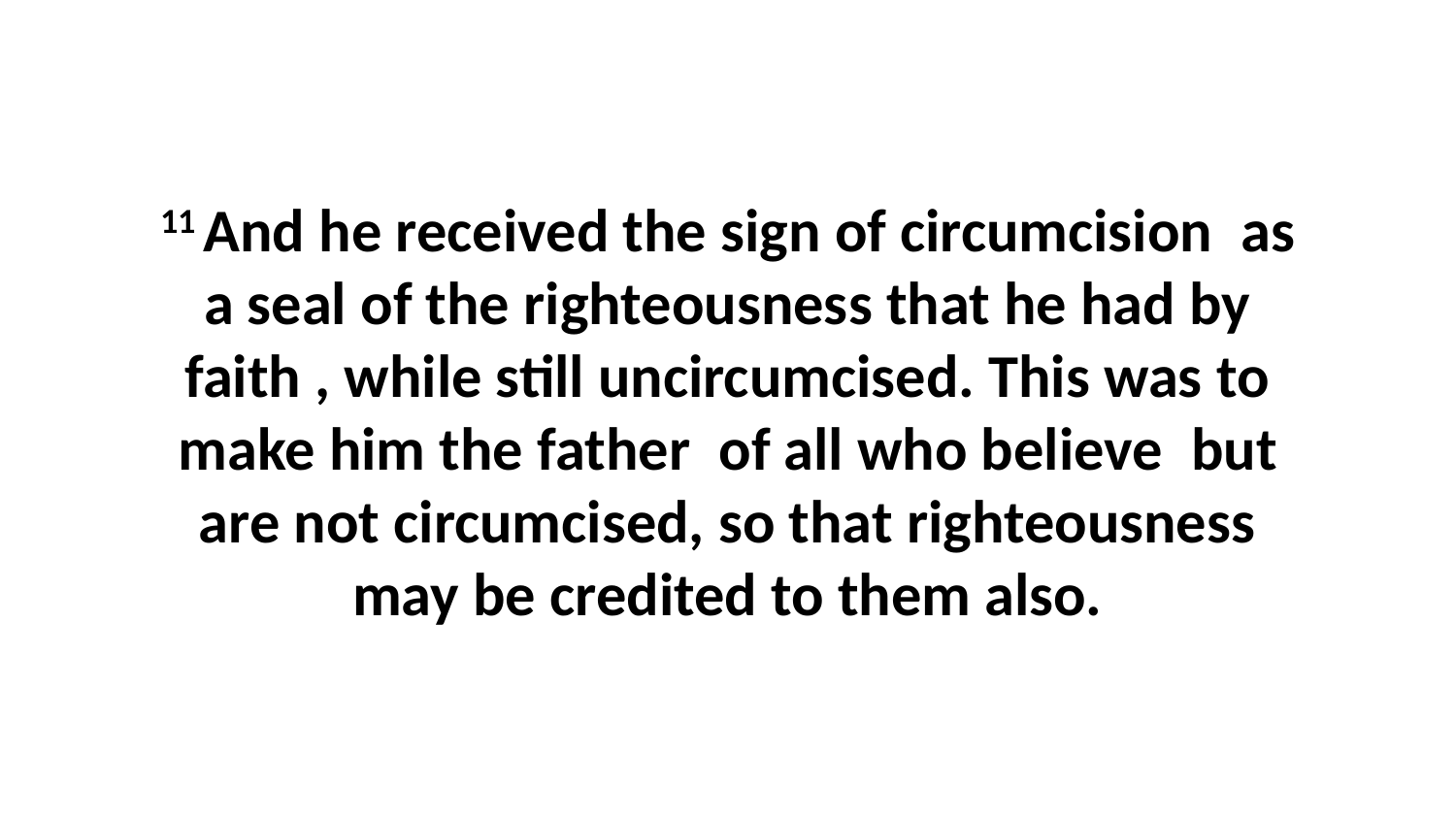

11 And he received the sign of circumcision  as a seal of the righteousness that he had by faith , while still uncircumcised. This was to make him the father  of all who believe  but are not circumcised, so that righteousness may be credited to them also.